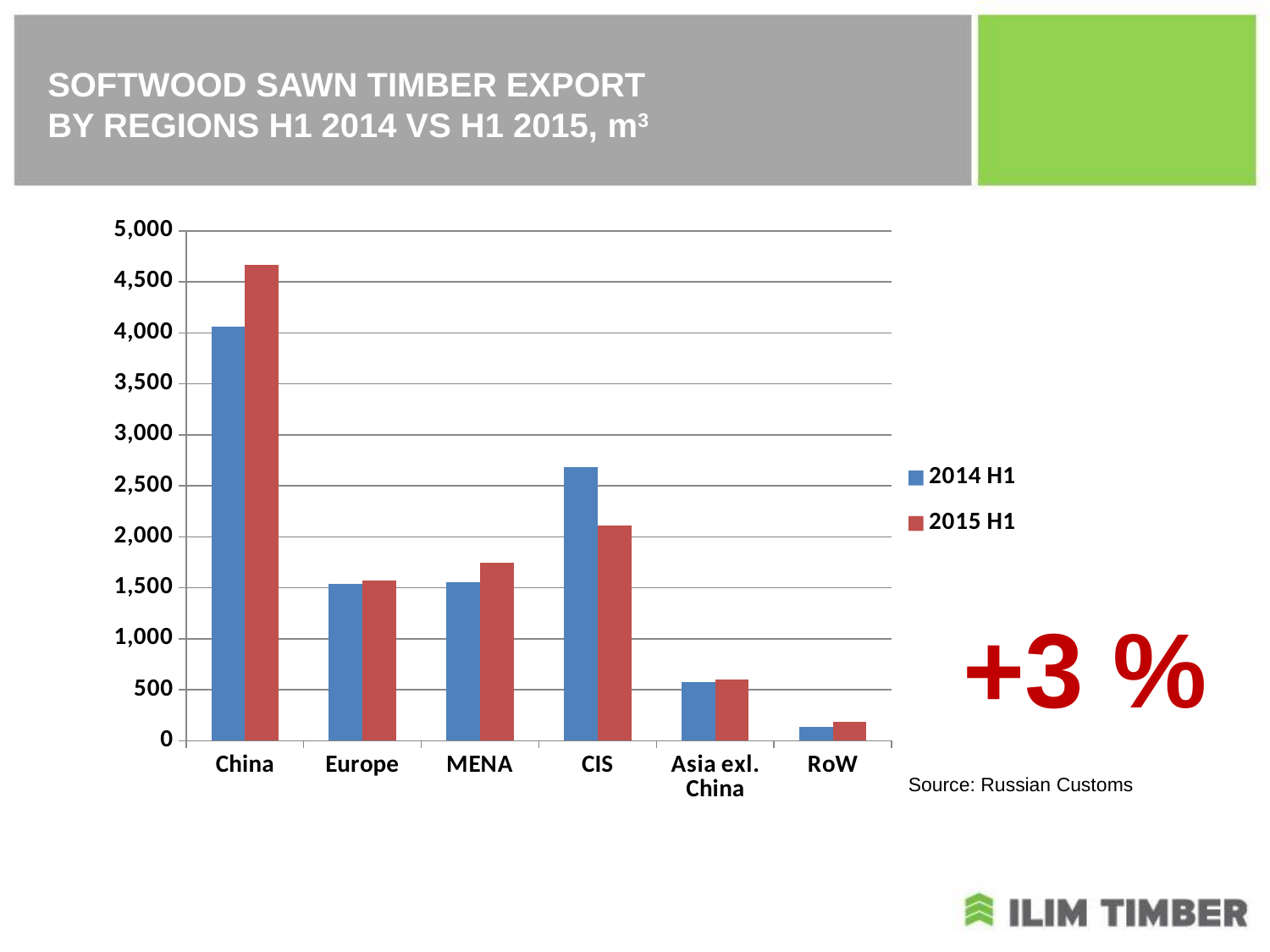

# SOFTWOOD SAWN TIMBER EXPORT BY REGIONS H1 2014 VS H1 2015, m3

### Chart

| Category | 2014 H1 | 2015 H1 |
|---|---|---|
| China | 4060.458 | 4662.831 |
| Europe | 1537.464 | 1572.079 |
| MENA | 1558.316 | 1744.266 |
| CIS | 2680.068 | 2112.154 |
| Asia exl. China | 573.005 | 597.66 |
| RoW | 132.951 | 182.62 |
+3 %
Source: Russian Customs